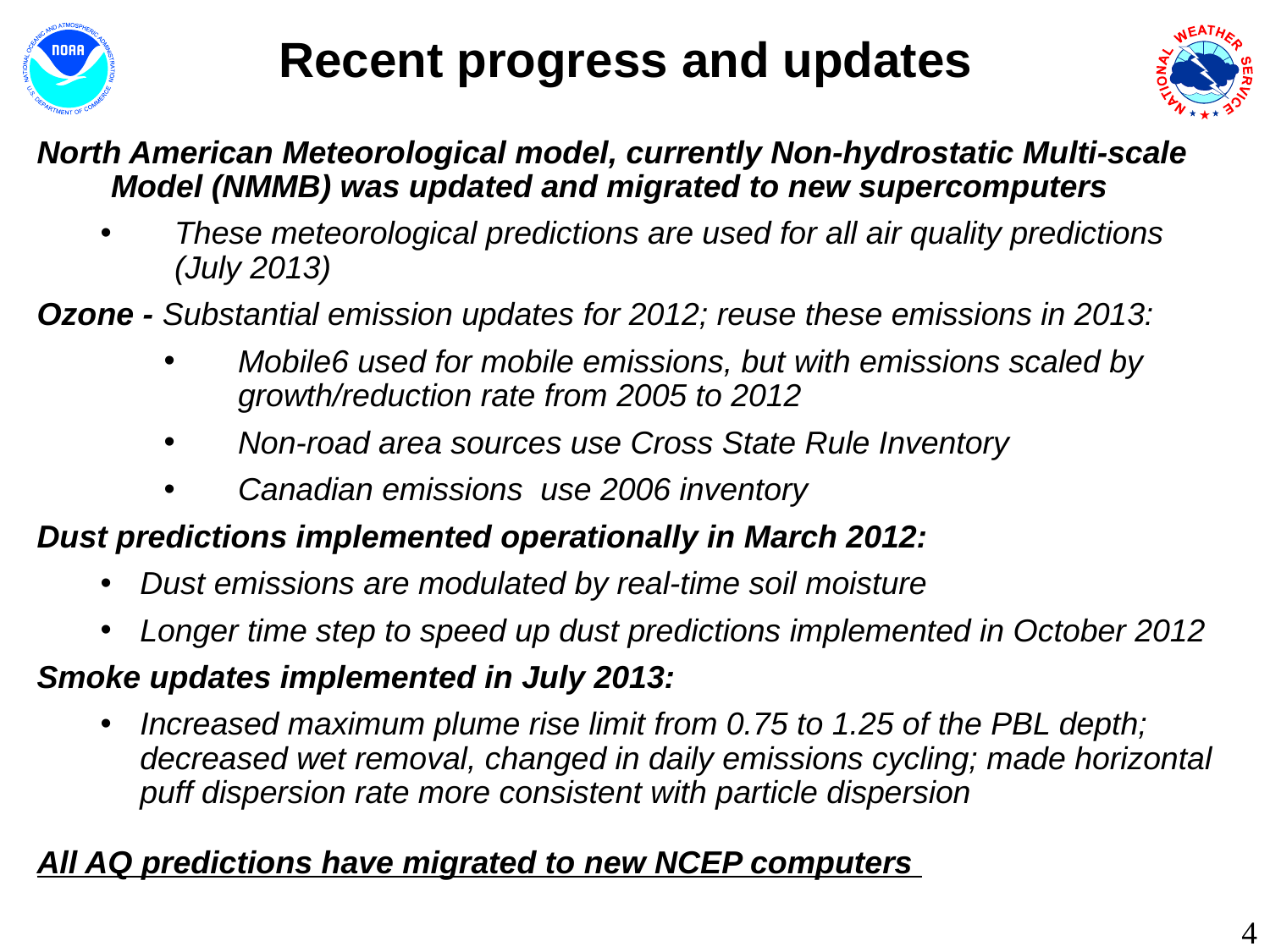

# Recent progress and updates
North American Meteorological model, currently Non-hydrostatic Multi-scale Model (NMMB) was updated and migrated to new supercomputers
These meteorological predictions are used for all air quality predictions (July 2013)
Ozone - Substantial emission updates for 2012; reuse these emissions in 2013:
Mobile6 used for mobile emissions, but with emissions scaled by growth/reduction rate from 2005 to 2012
Non-road area sources use Cross State Rule Inventory
Canadian emissions  use 2006 inventory
Dust predictions implemented operationally in March 2012:
Dust emissions are modulated by real-time soil moisture
Longer time step to speed up dust predictions implemented in October 2012
Smoke updates implemented in July 2013:
Increased maximum plume rise limit from 0.75 to 1.25 of the PBL depth; decreased wet removal, changed in daily emissions cycling; made horizontal puff dispersion rate more consistent with particle dispersion

All AQ predictions have migrated to new NCEP computers

4